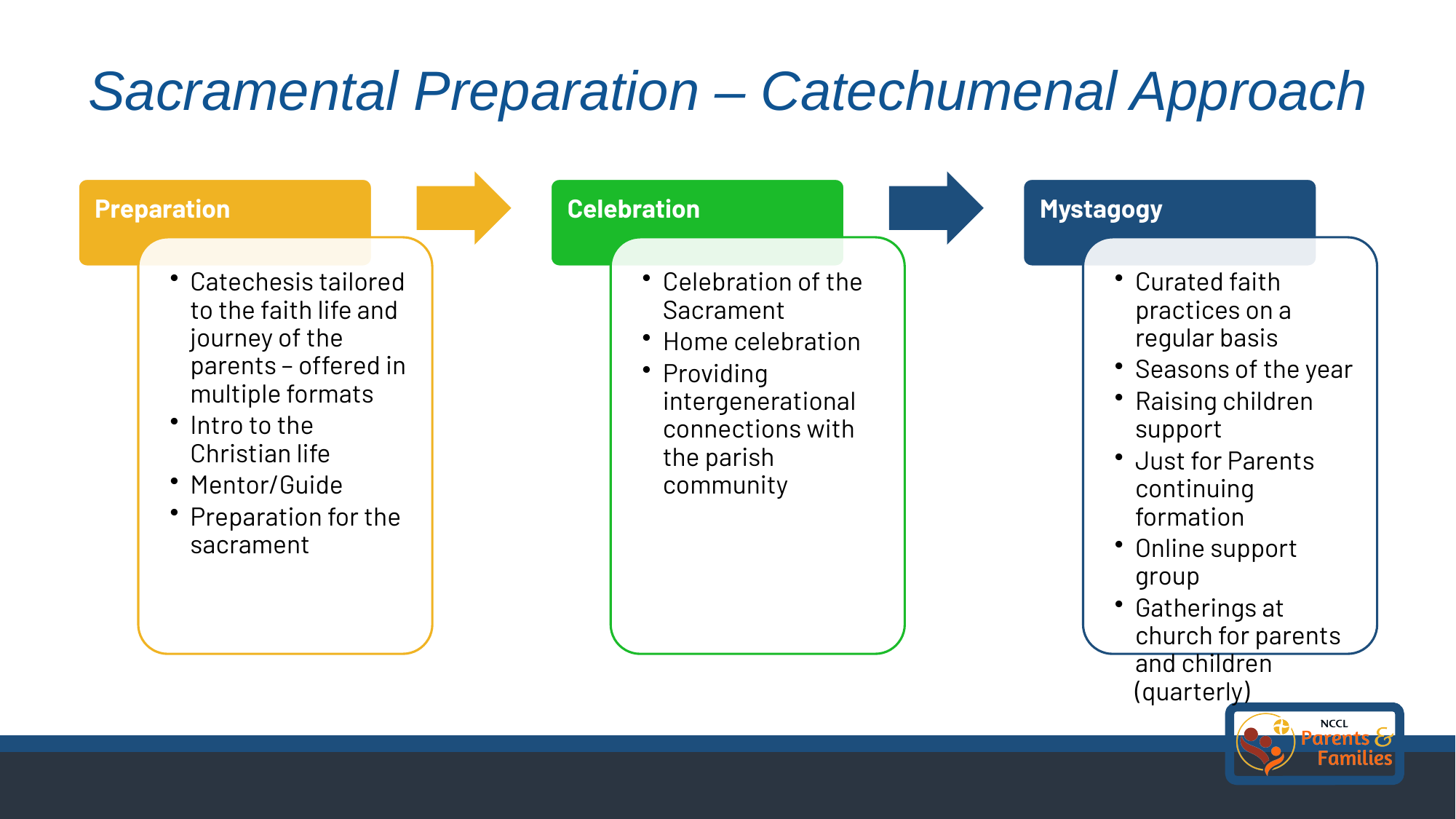

Sacramental Preparation – Catechumenal Approach
Preparation
Catechesis tailored to the faith life and journey of the parents – offered in multiple formats
Intro to the Christian life
Mentor/Guide
Preparation for the sacrament

Celebration
Celebration of the Sacrament
Home celebration
Providing intergenerational connections with the parish community

Mystagogy
Curated faith practices on a regular basis
Seasons of the year
Raising children support
Just for Parents continuing formation
Online support group
Gatherings at church for parents and children (quarterly)